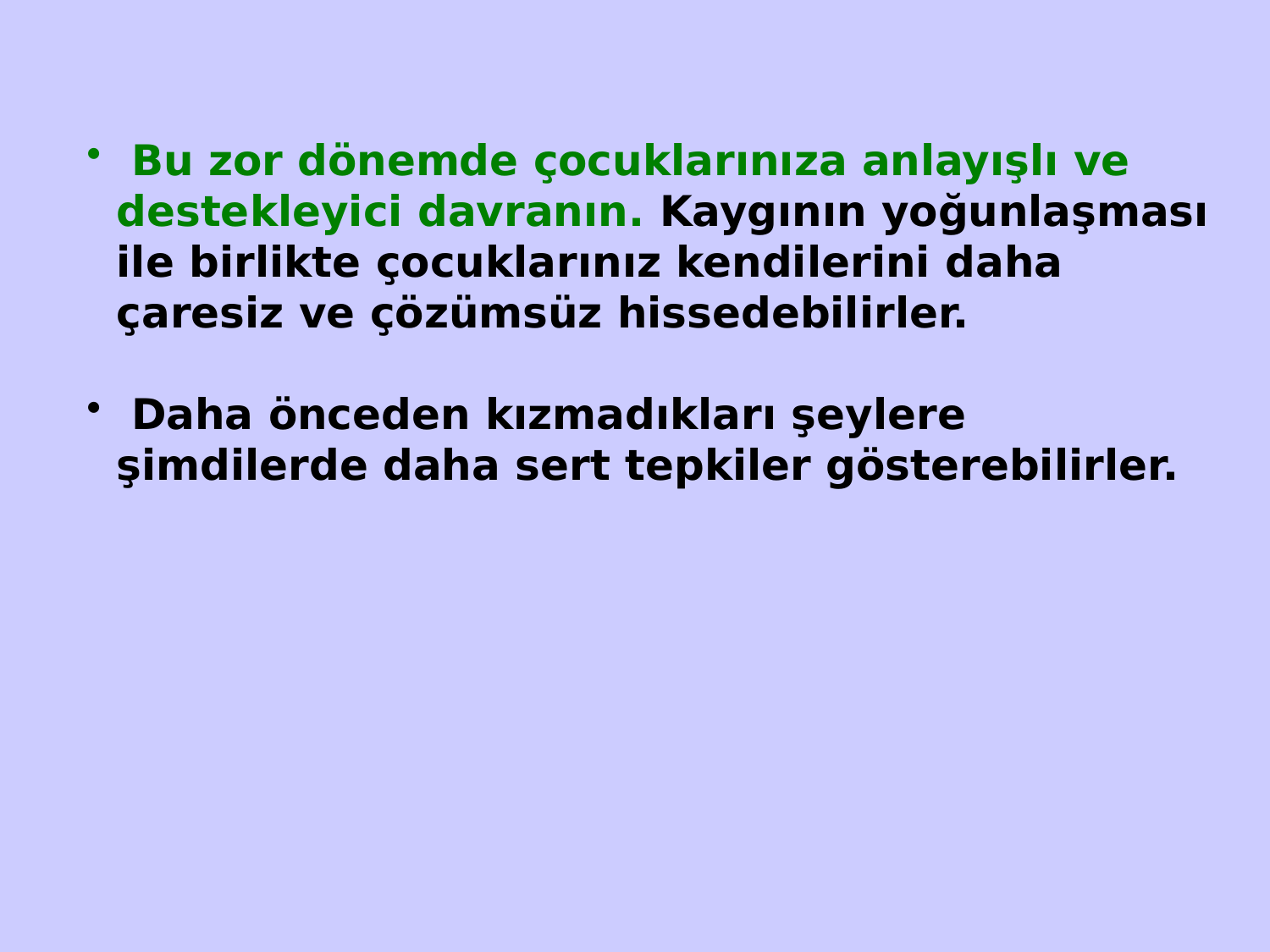

Bu zor dönemde çocuklarınıza anlayışlı ve destekleyici davranın. Kaygının yoğunlaşması ile birlikte çocuklarınız kendilerini daha çaresiz ve çözümsüz hissedebilirler.

 Daha önceden kızmadıkları şeylere şimdilerde daha sert tepkiler gösterebilirler.